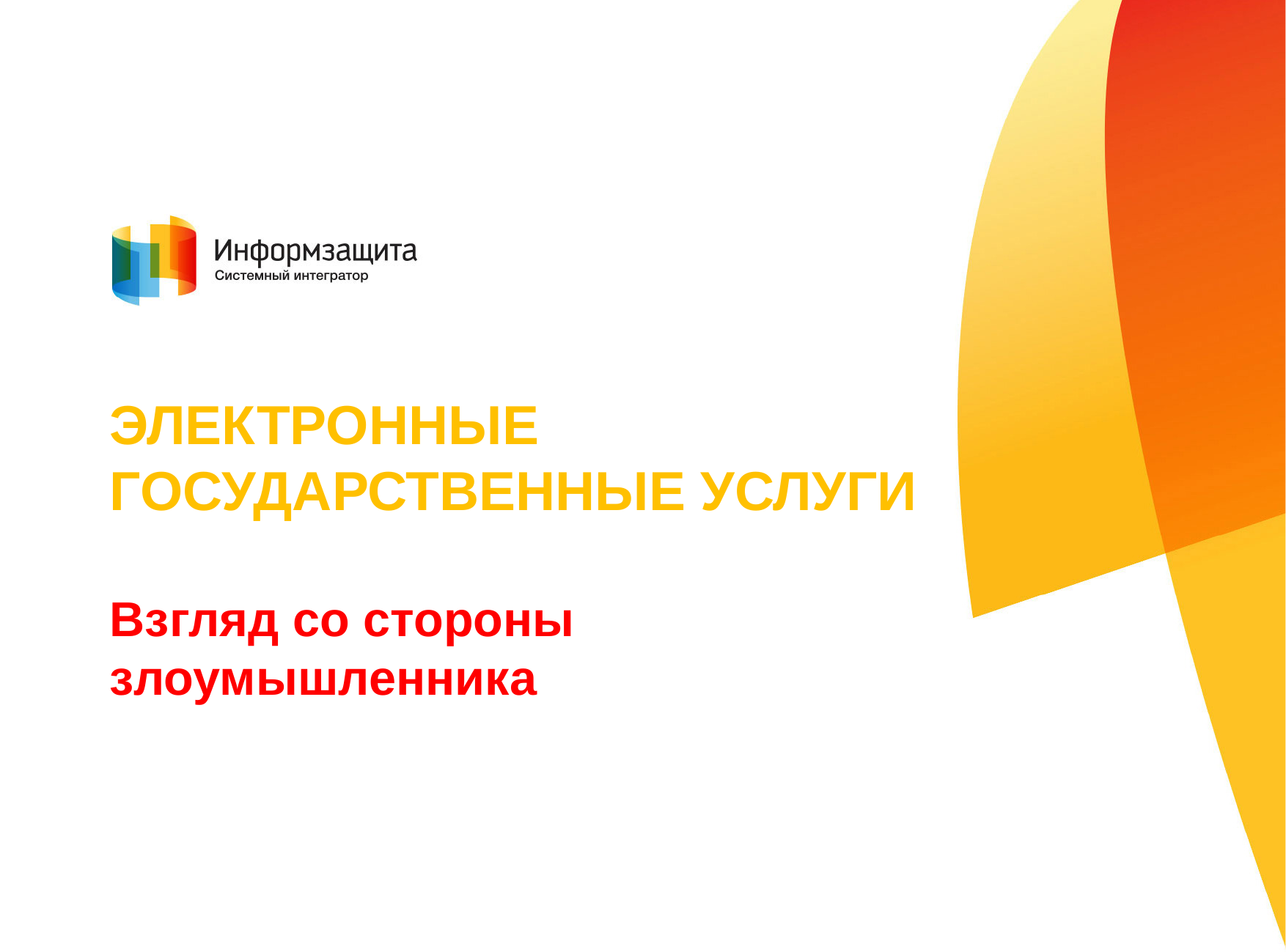

# ЭЛЕКТРОННЫЕ ГОСУДАРСТВЕННЫЕ УСЛУГИ Взгляд со стороны злоумышленника